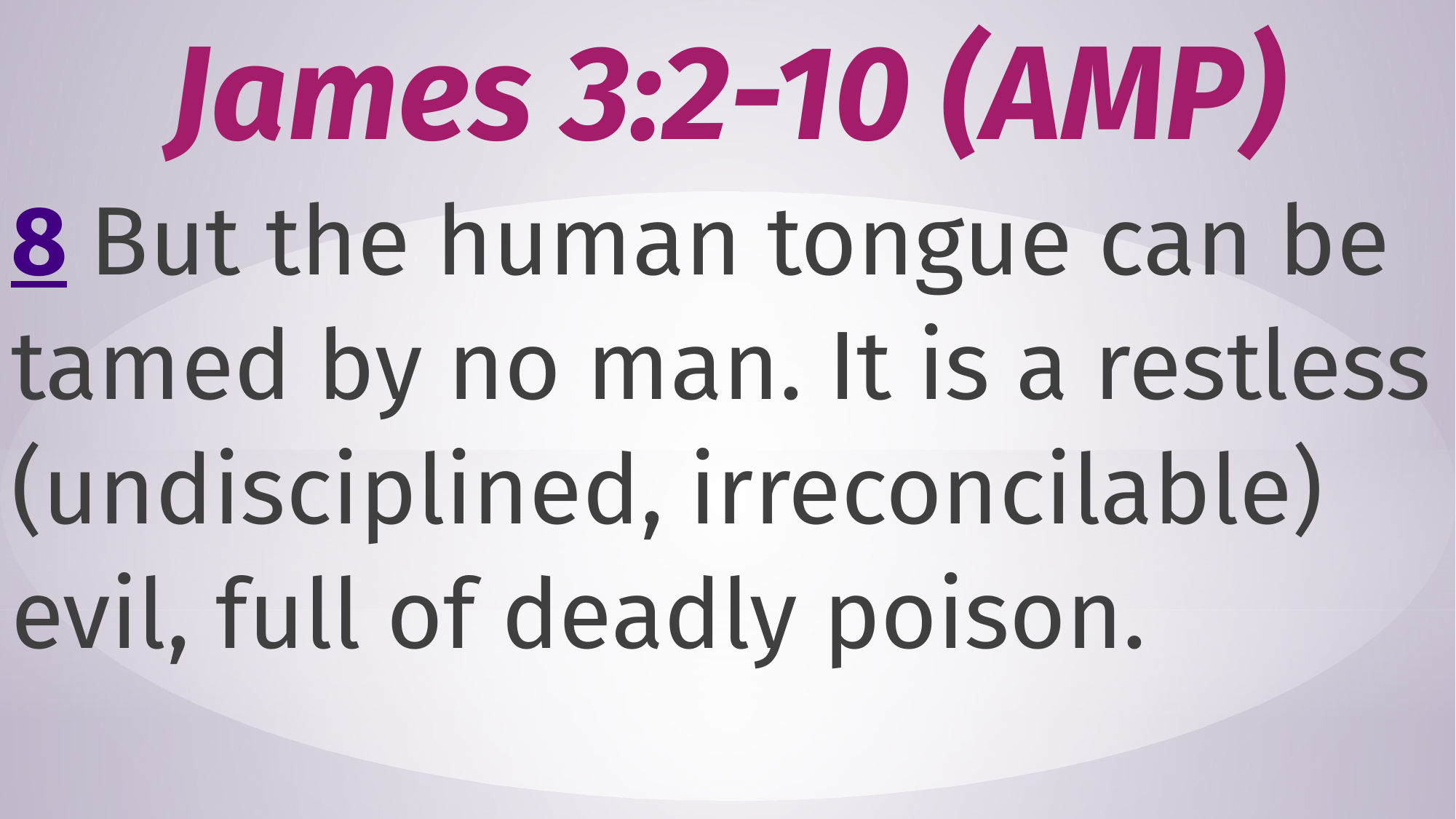

# James 3:2-10 (AMP)
8 But the human tongue can be tamed by no man. It is a restless (undisciplined, irreconcilable) evil, full of deadly poison.